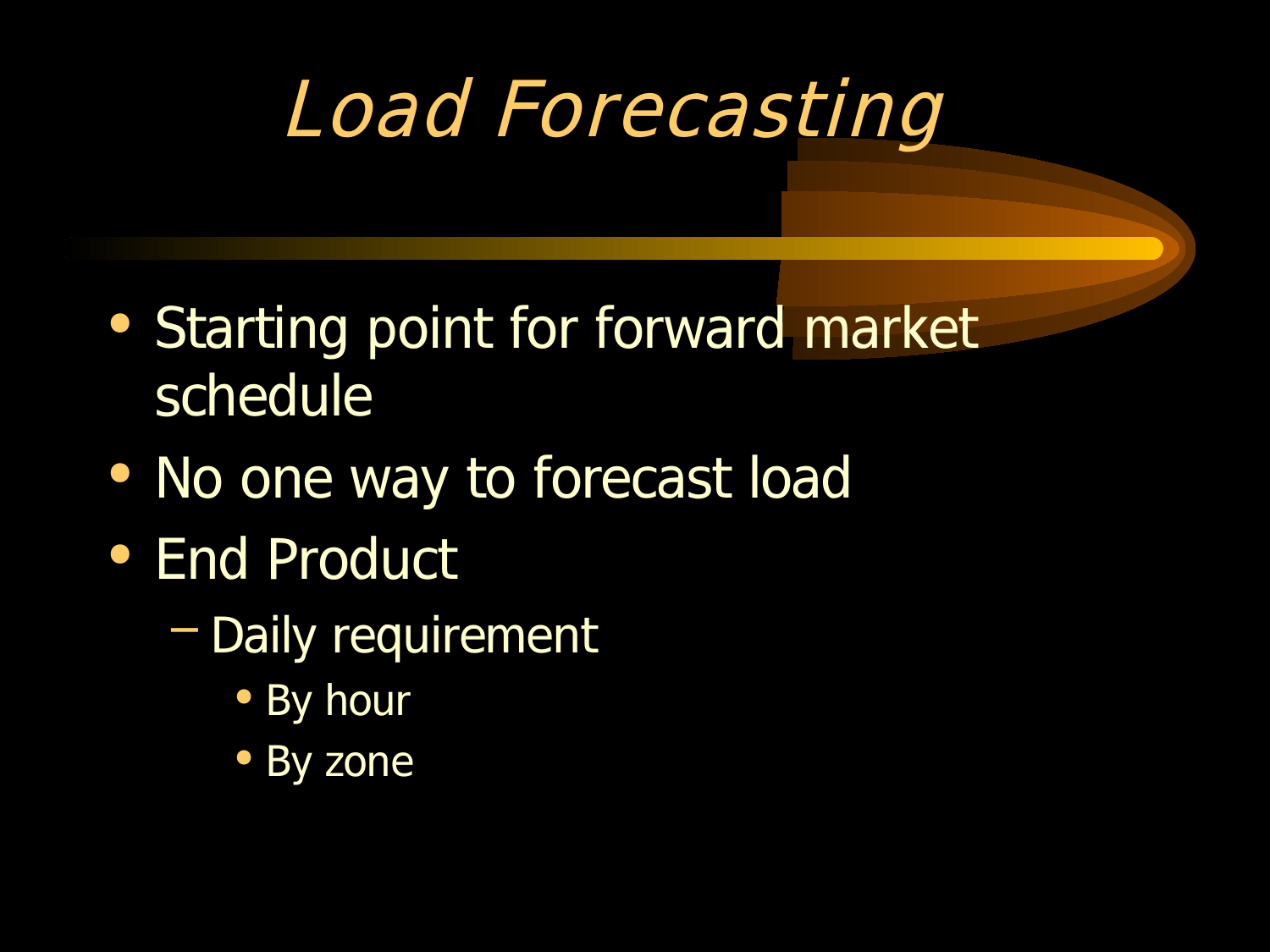

# Load Forecasting
Starting point for forward market schedule
No one way to forecast load
End Product
Daily requirement
By hour
By zone